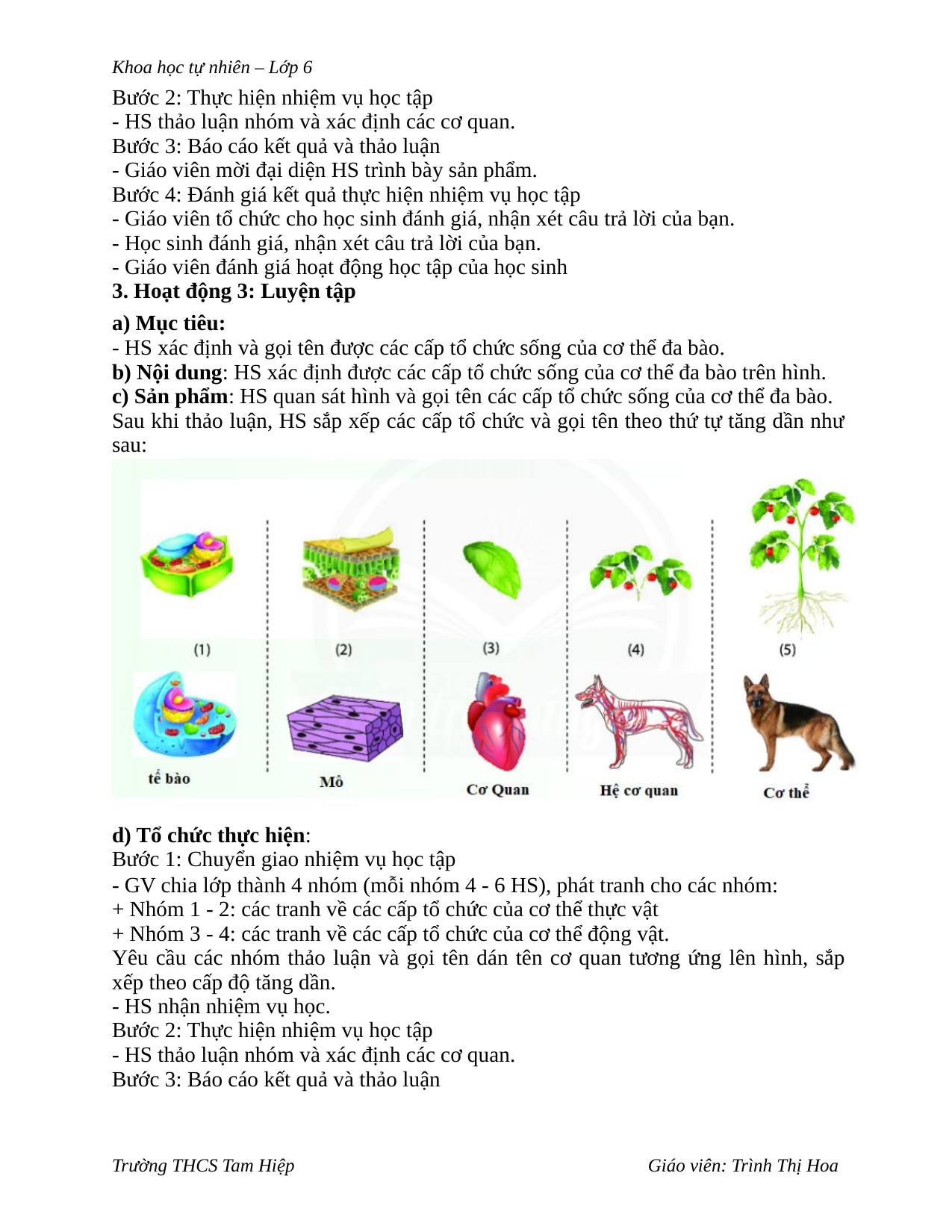

Khoa học tự nhiên – Lớp 6
Bước 2: Thực hiện nhiệm vụ học tập
- HS thảo luận nhóm và xác định các cơ quan.
Bước 3: Báo cáo kết quả và thảo luận
- Giáo viên mời đại diện HS trình bày sản phẩm.
Bước 4: Đánh giá kết quả thực hiện nhiệm vụ học tập
- Giáo viên tổ chức cho học sinh đánh giá, nhận xét câu trả lời của bạn.
- Học sinh đánh giá, nhận xét câu trả lời của bạn.
- Giáo viên đánh giá hoạt động học tập của học sinh
3. Hoạt động 3: Luyện tập
a) Mục tiêu:
- HS xác định và gọi tên được các cấp tổ chức sống của cơ thể đa bào.
b) Nội dung: HS xác định được các cấp tổ chức sống của cơ thể đa bào trên hình.
c) Sản phẩm: HS quan sát hình và gọi tên các cấp tổ chức sống của cơ thể đa bào.
Sau khi thảo luận, HS sắp xếp các cấp tổ chức và gọi tên theo thứ tự tăng dần như
sau:

d) Tổ chức thực hiện:
Bước 1: Chuyển giao nhiệm vụ học tập
- GV chia lớp thành 4 nhóm (mỗi nhóm 4 - 6 HS), phát tranh cho các nhóm:
+ Nhóm 1 - 2: các tranh về các cấp tổ chức của cơ thể thực vật
+ Nhóm 3 - 4: các tranh về các cấp tổ chức của cơ thể động vật.
Yêu cầu các nhóm thảo luận và gọi tên dán tên cơ quan tương ứng lên hình, sắp
xếp theo cấp độ tăng dần.
- HS nhận nhiệm vụ học.
Bước 2: Thực hiện nhiệm vụ học tập
- HS thảo luận nhóm và xác định các cơ quan.
Bước 3: Báo cáo kết quả và thảo luận
Trường THCS Tam Hiệp
Giáo viên: Trình Thị Hoa